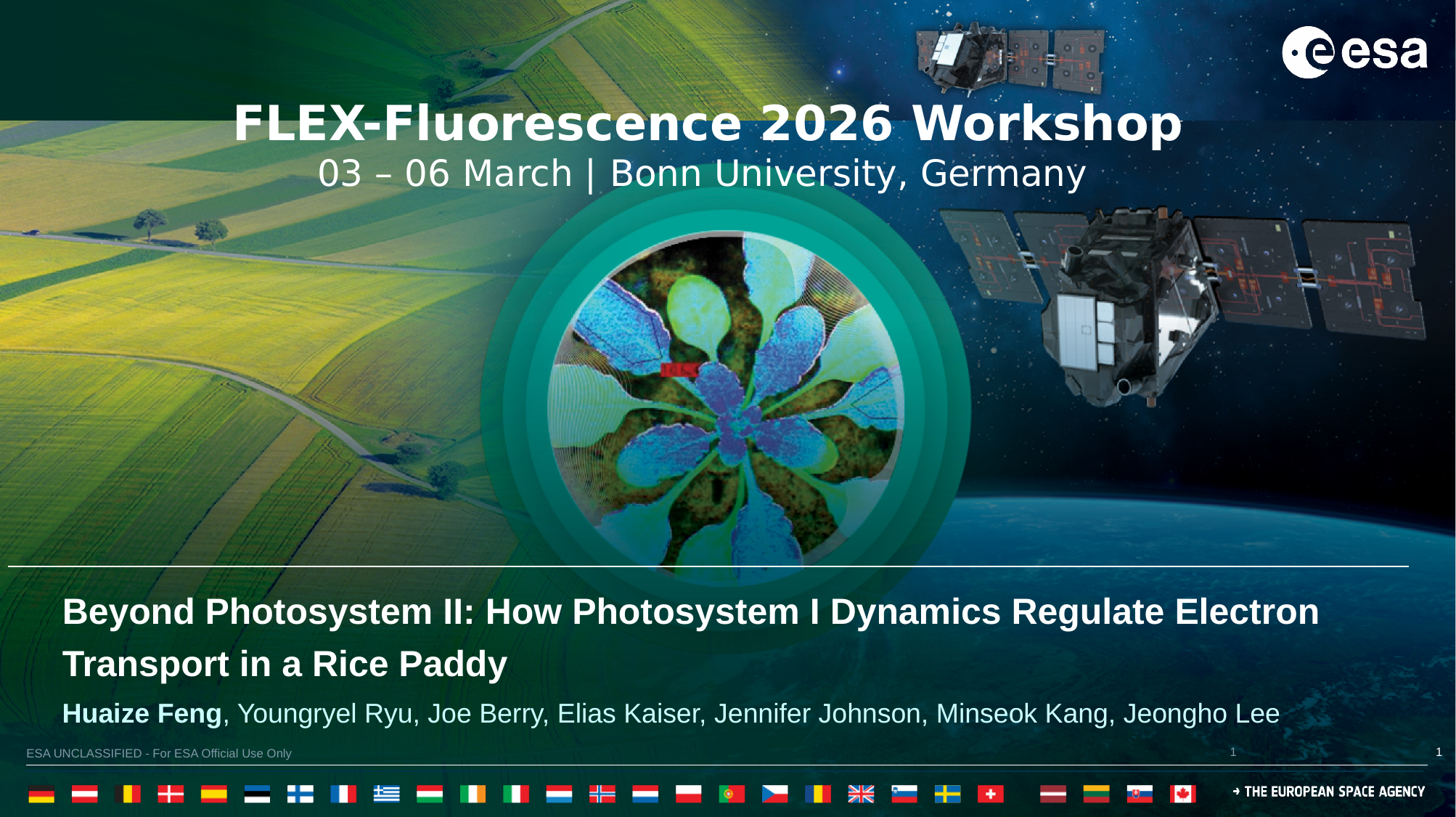

Beyond Photosystem II: How Photosystem I Dynamics Regulate Electron Transport in a Rice Paddy

Huaize Feng, Youngryel Ryu, Joe Berry, Elias Kaiser, Jennifer Johnson, Minseok Kang, Jeongho Lee